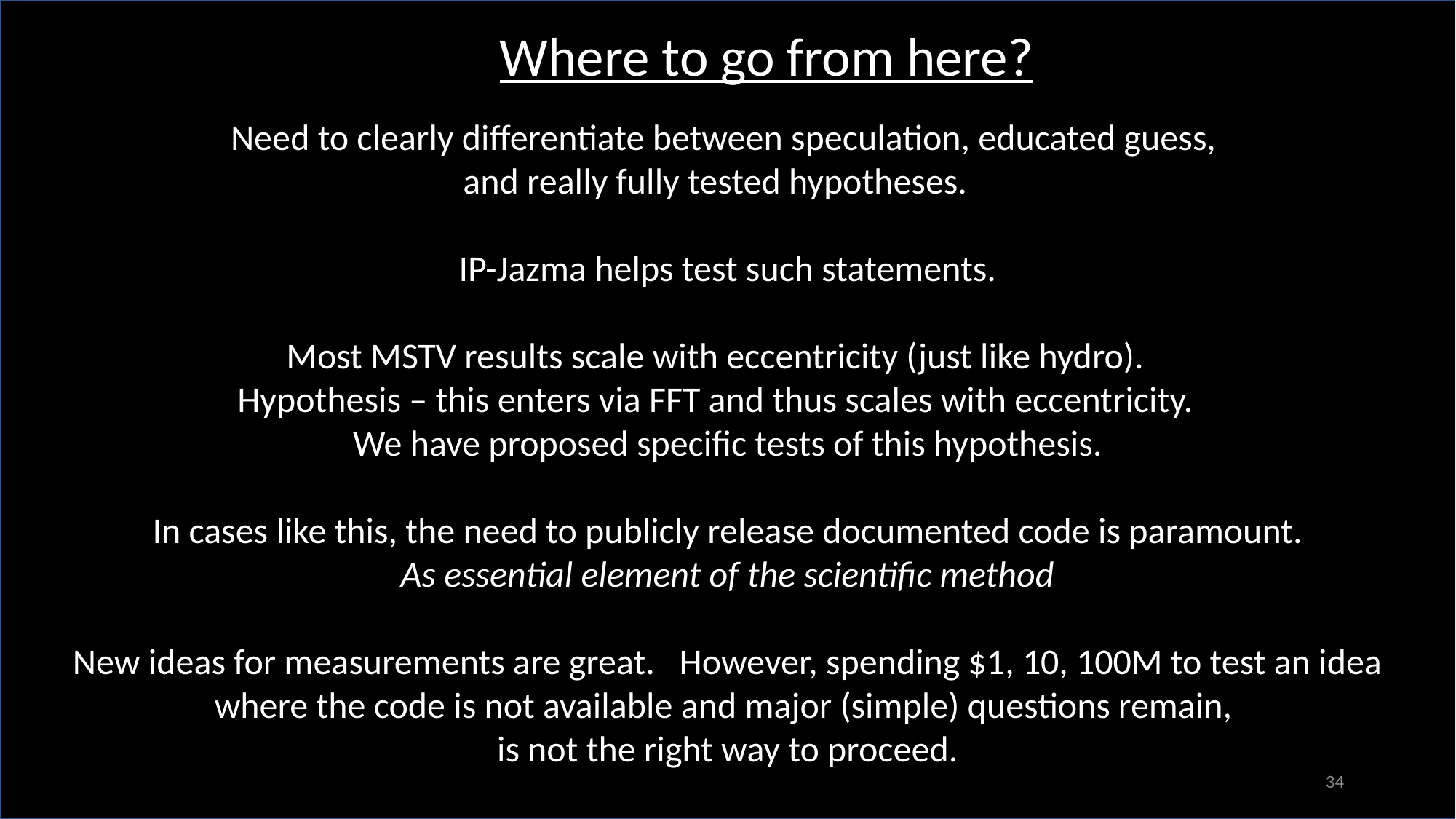

Where to go from here?
Need to clearly differentiate between speculation, educated guess,
and really fully tested hypotheses.

IP-Jazma helps test such statements.

Most MSTV results scale with eccentricity (just like hydro).
Hypothesis – this enters via FFT and thus scales with eccentricity.
We have proposed specific tests of this hypothesis.

In cases like this, the need to publicly release documented code is paramount.
As essential element of the scientific method

New ideas for measurements are great.   However, spending $1, 10, 100M to test an idea where the code is not available and major (simple) questions remain,
is not the right way to proceed.
34